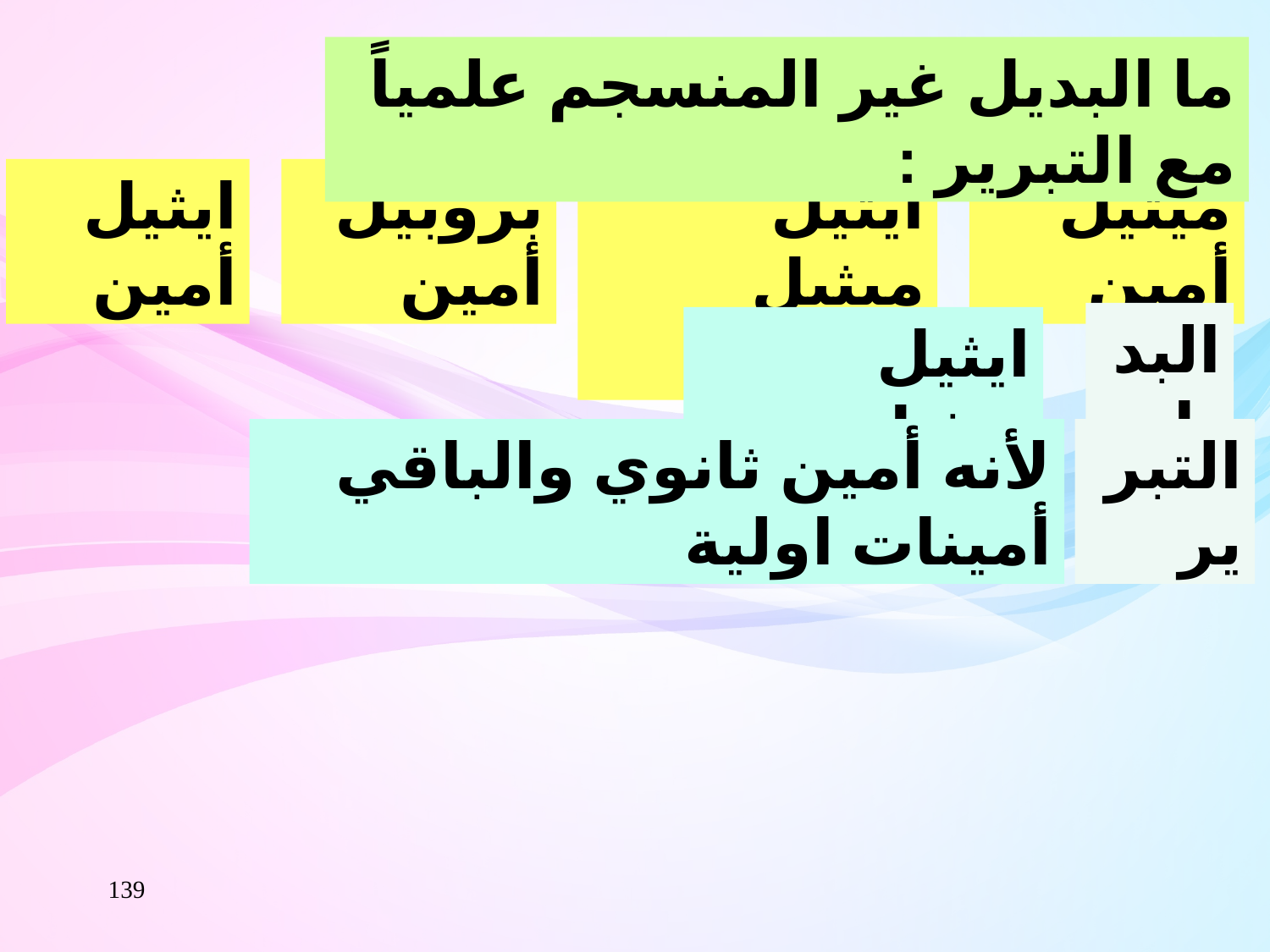

ما البديل غير المنسجم علمياً مع التبرير :
ايثيل أمين
بروبيل أمين
ايثيل ميثيل أمين
ميثيل أمين
البديل
ايثيل ميثيل أمين
لأنه أمين ثانوي والباقي أمينات اولية
التبرير
139